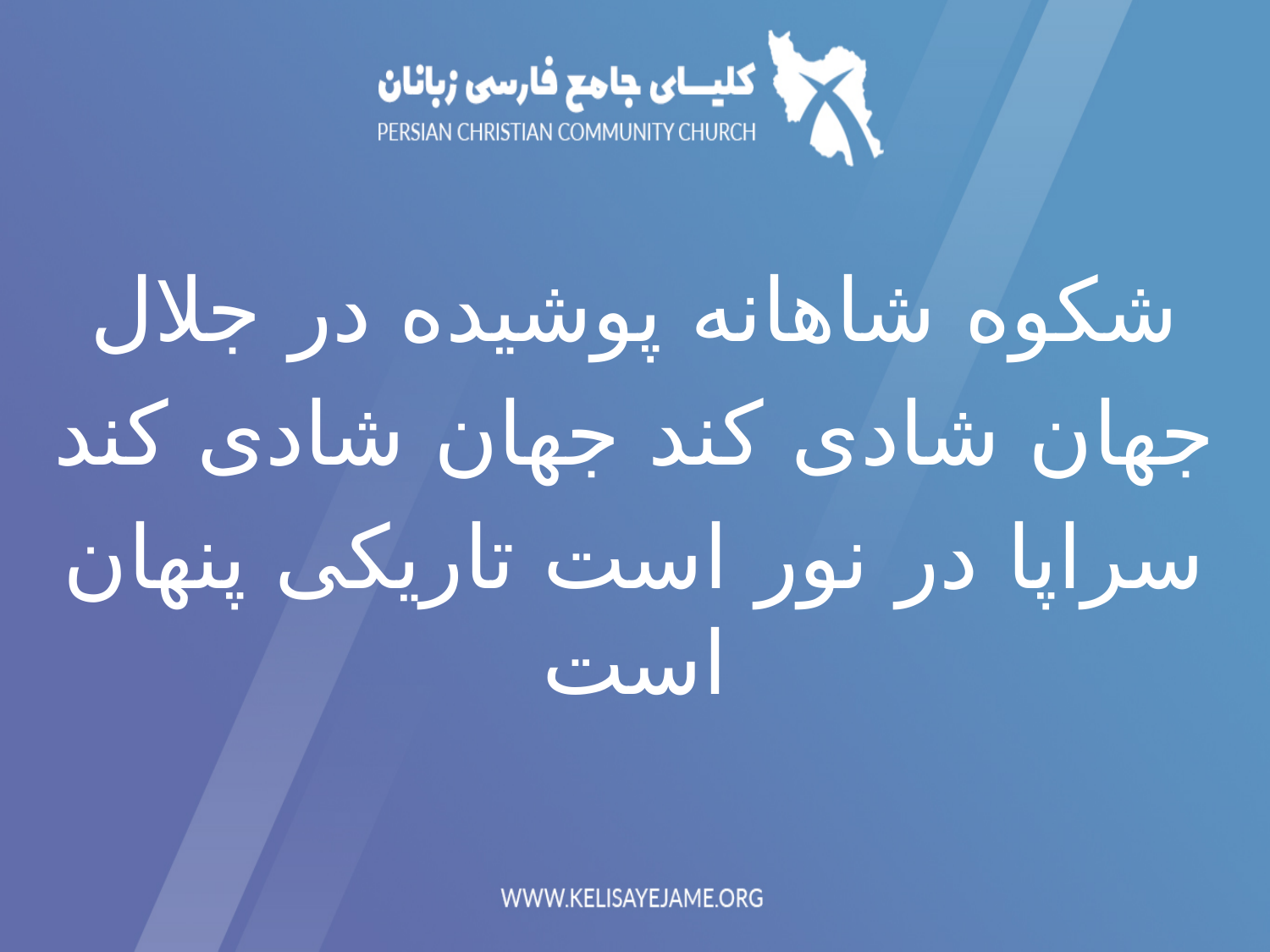

شکوه شاهانه پوشیده در جلال
جهان شادی کند جهان شادی کند
سراپا در نور است تاریکی پنهان است